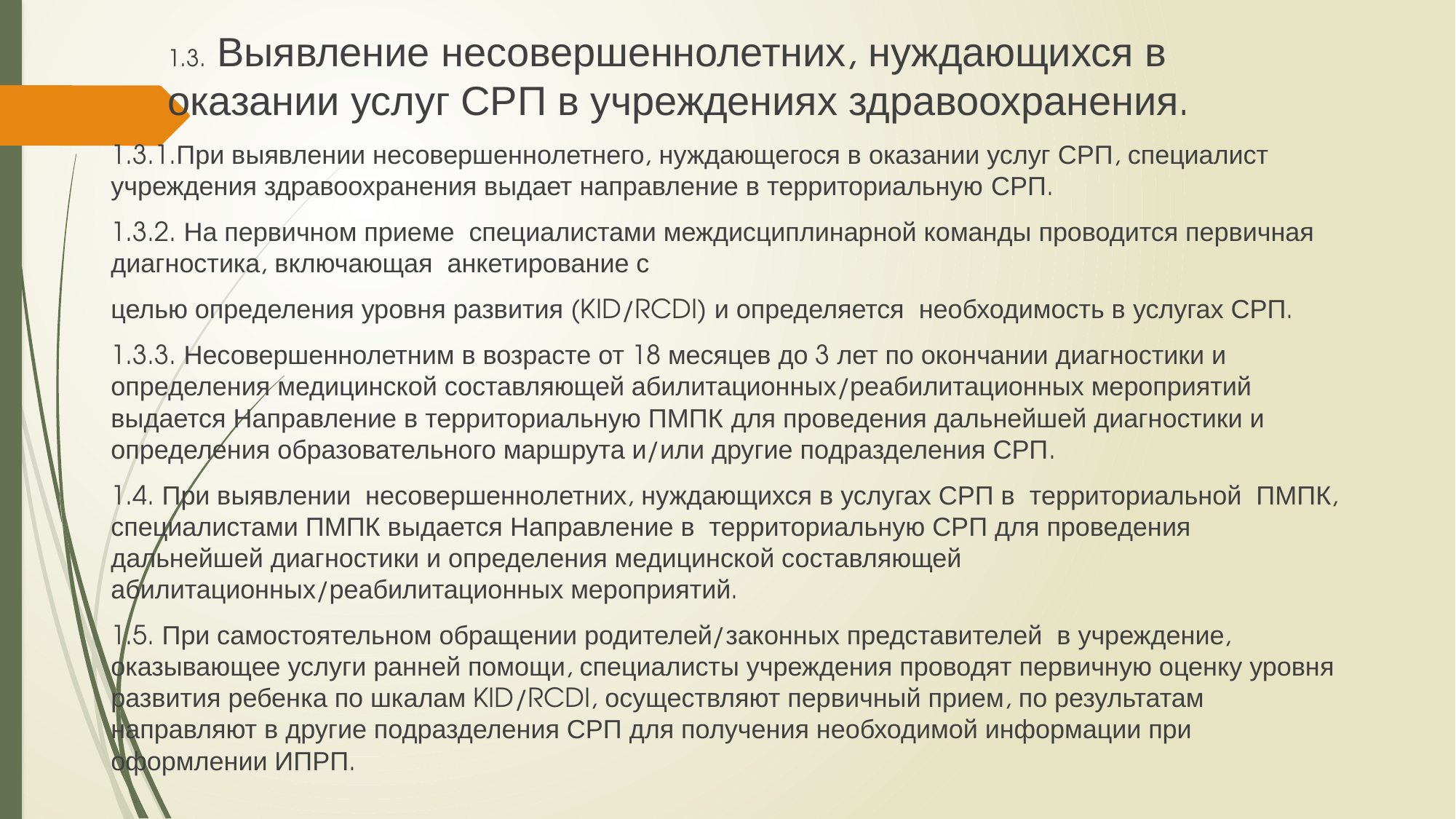

1.3. Выявление несовершеннолетних, нуждающихся в оказании услуг СРП в учреждениях здравоохранения.
1.3.1.При выявлении несовершеннолетнего, нуждающегося в оказании услуг СРП, специалист учреждения здравоохранения выдает направление в территориальную СРП.
1.3.2. На первичном приеме  специалистами междисциплинарной команды проводится первичная диагностика, включающая  анкетирование с
целью определения уровня развития (KID/RCDI) и определяется  необходимость в услугах СРП.
1.3.3. Несовершеннолетним в возрасте от 18 месяцев до 3 лет по окончании диагностики и определения медицинской составляющей абилитационных/реабилитационных мероприятий выдается Направление в территориальную ПМПК для проведения дальнейшей диагностики и определения образовательного маршрута и/или другие подразделения СРП.
1.4. При выявлении  несовершеннолетних, нуждающихся в услугах СРП в  территориальной  ПМПК, специалистами ПМПК выдается Направление в  территориальную СРП для проведения дальнейшей диагностики и определения медицинской составляющей абилитационных/реабилитационных мероприятий.
1.5. При самостоятельном обращении родителей/законных представителей  в учреждение, оказывающее услуги ранней помощи, специалисты учреждения проводят первичную оценку уровня развития ребенка по шкалам KID/RCDI, осуществляют первичный прием, по результатам направляют в другие подразделения СРП для получения необходимой информации при оформлении ИПРП.